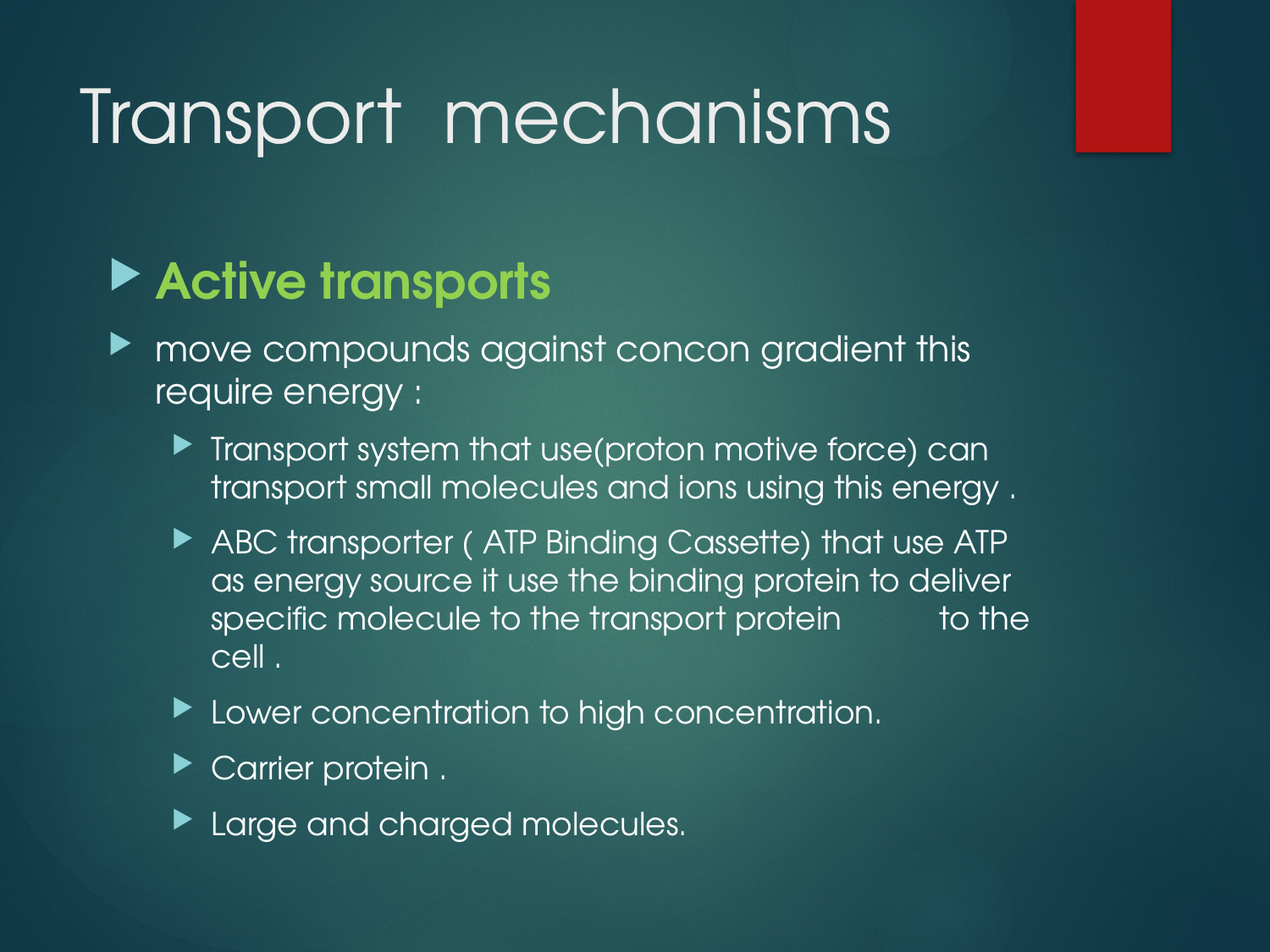

# Transport  mechanisms
Active transports
move compounds against concon gradient this require energy :
Transport system that use(proton motive force) can transport small molecules and ions using this energy .
ABC transporter ( ATP Binding Cassette) that use ATP as energy source it use the binding protein to deliver specific molecule to the transport protein           to the cell .
Lower concentration to high concentration.
Carrier protein .
Large and charged molecules.